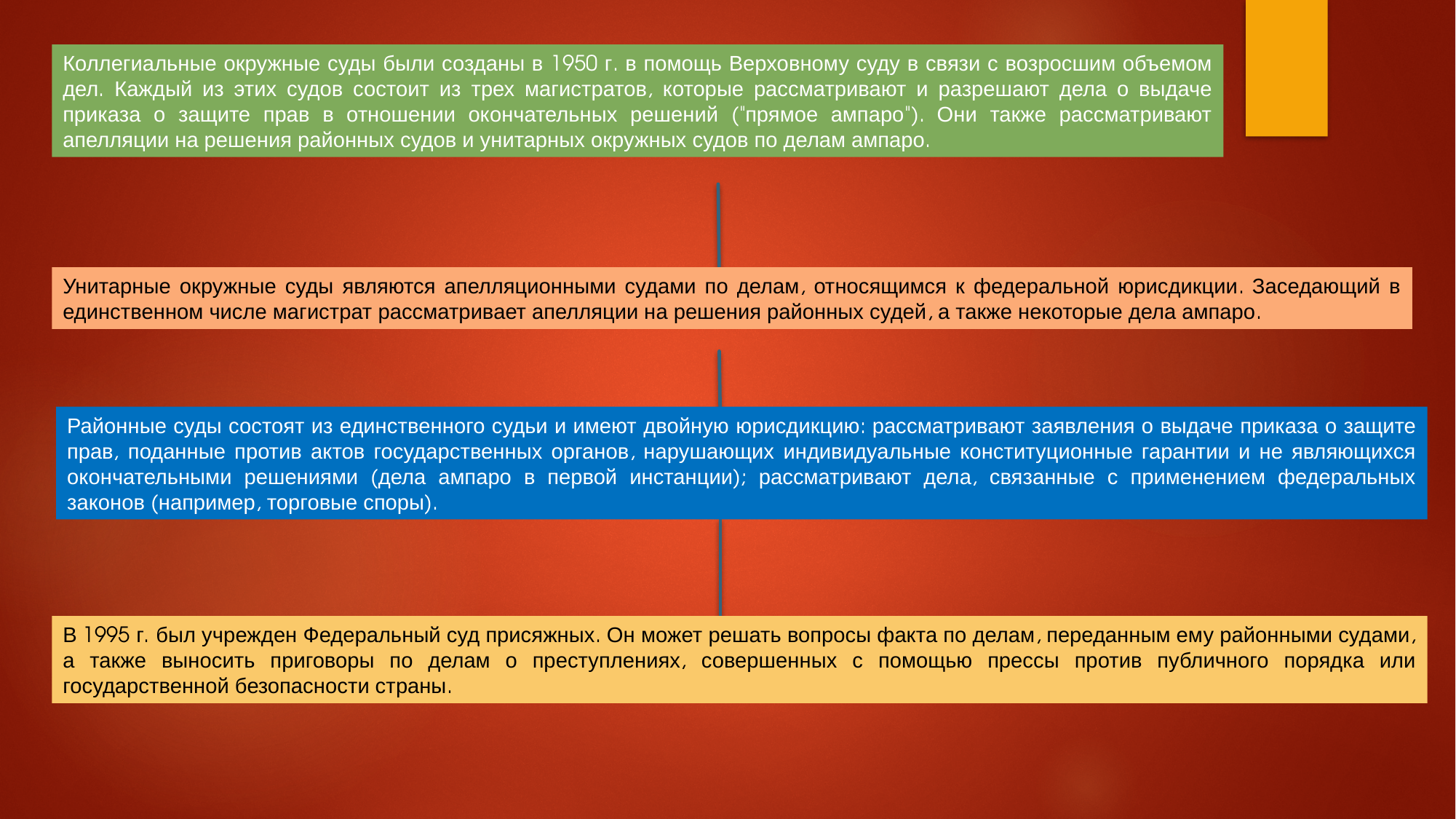

Коллегиальные окружные суды были созданы в 1950 г. в помощь Верховному суду в связи с возросшим объемом дел. Каждый из этих судов состоит из трех магистратов, которые рассматривают и разрешают дела о выдаче приказа о защите прав в отношении окончательных решений ("прямое ампаро"). Они также рассматривают апелляции на решения районных судов и унитарных окружных судов по делам ампаро.
Унитарные окружные суды являются апелляционными судами по делам, относящимся к федеральной юрисдикции. Заседающий в единственном числе магистрат рассматривает апелляции на решения районных судей, а также некоторые дела ампаро.
Районные суды состоят из единственного судьи и имеют двойную юрисдикцию: рассматривают заявления о выдаче приказа о защите прав, поданные против актов государственных органов, нарушающих индивидуальные конституционные гарантии и не являющихся окончательными решениями (дела ампаро в первой инстанции); рассматривают дела, связанные с применением федеральных законов (например, торговые споры).
В 1995 г. был учрежден Федеральный суд присяжных. Он может решать вопросы факта по делам, переданным ему районными судами, а также выносить приговоры по делам о преступлениях, совершенных с помощью прессы против публичного порядка или государственной безопасности страны.